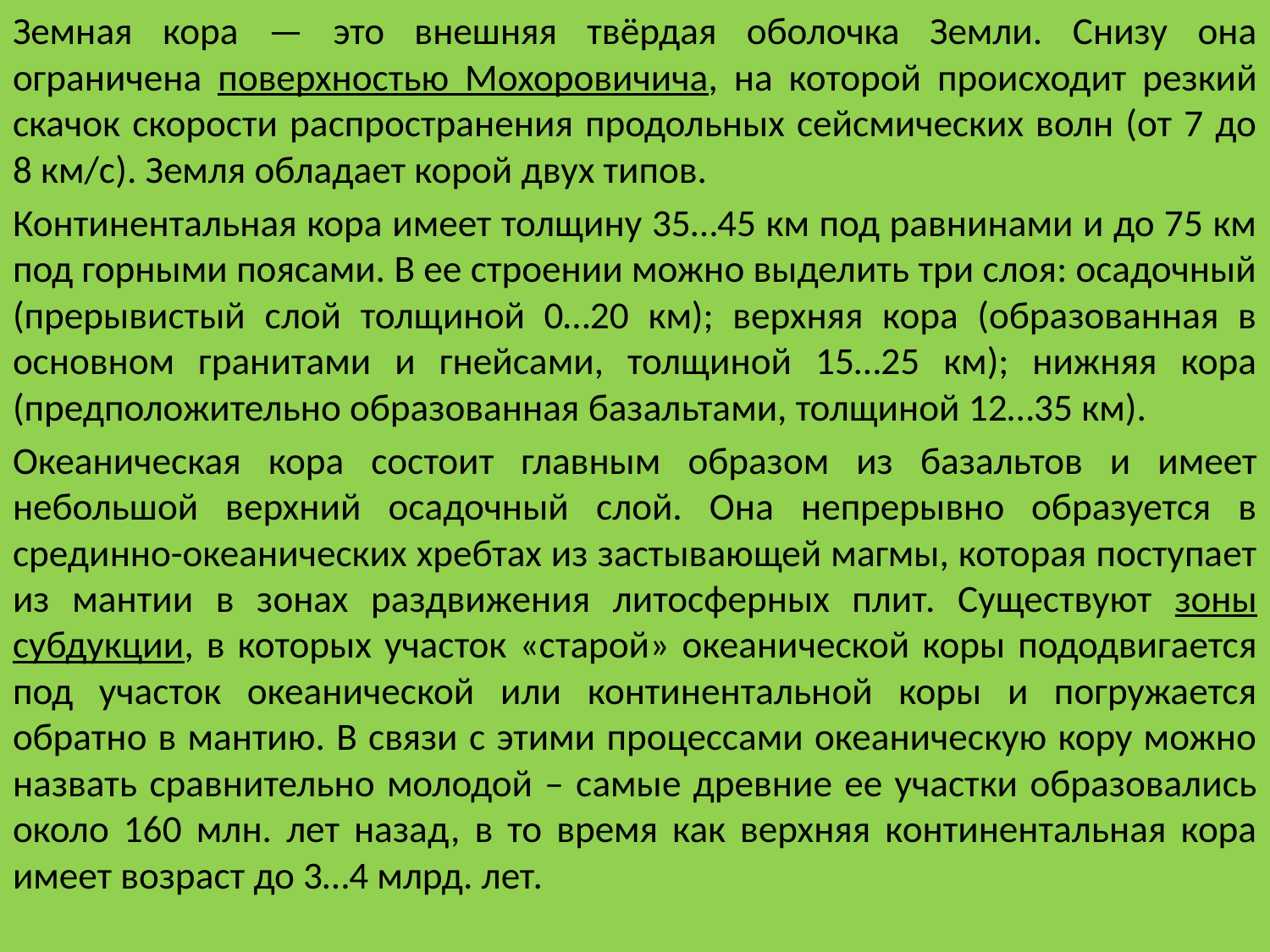

Земная кора — это внешняя твёрдая оболочка Земли. Снизу она ограничена поверхностью Мохоровичича, на которой происходит резкий скачок скорости распространения продольных сейсмических волн (от 7 до 8 км/с). Земля обладает корой двух типов.
Континентальная кора имеет толщину 35…45 км под равнинами и до 75 км под горными поясами. В ее строении можно выделить три слоя: осадочный (прерывистый слой толщиной 0…20 км); верхняя кора (образованная в основном гранитами и гнейсами, толщиной 15…25 км); нижняя кора (предположительно образованная базальтами, толщиной 12…35 км).
Океаническая кора состоит главным образом из базальтов и имеет небольшой верхний осадочный слой. Она непрерывно образуется в срединно-океанических хребтах из застывающей магмы, которая поступает из мантии в зонах раздвижения литосферных плит. Существуют зоны субдукции, в которых участок «старой» океанической коры пододвигается под участок океанической или континентальной коры и погружается обратно в мантию. В связи с этими процессами океаническую кору можно назвать сравнительно молодой – самые древние ее участки образовались около 160 млн. лет назад, в то время как верхняя континентальная кора имеет возраст до 3…4 млрд. лет.